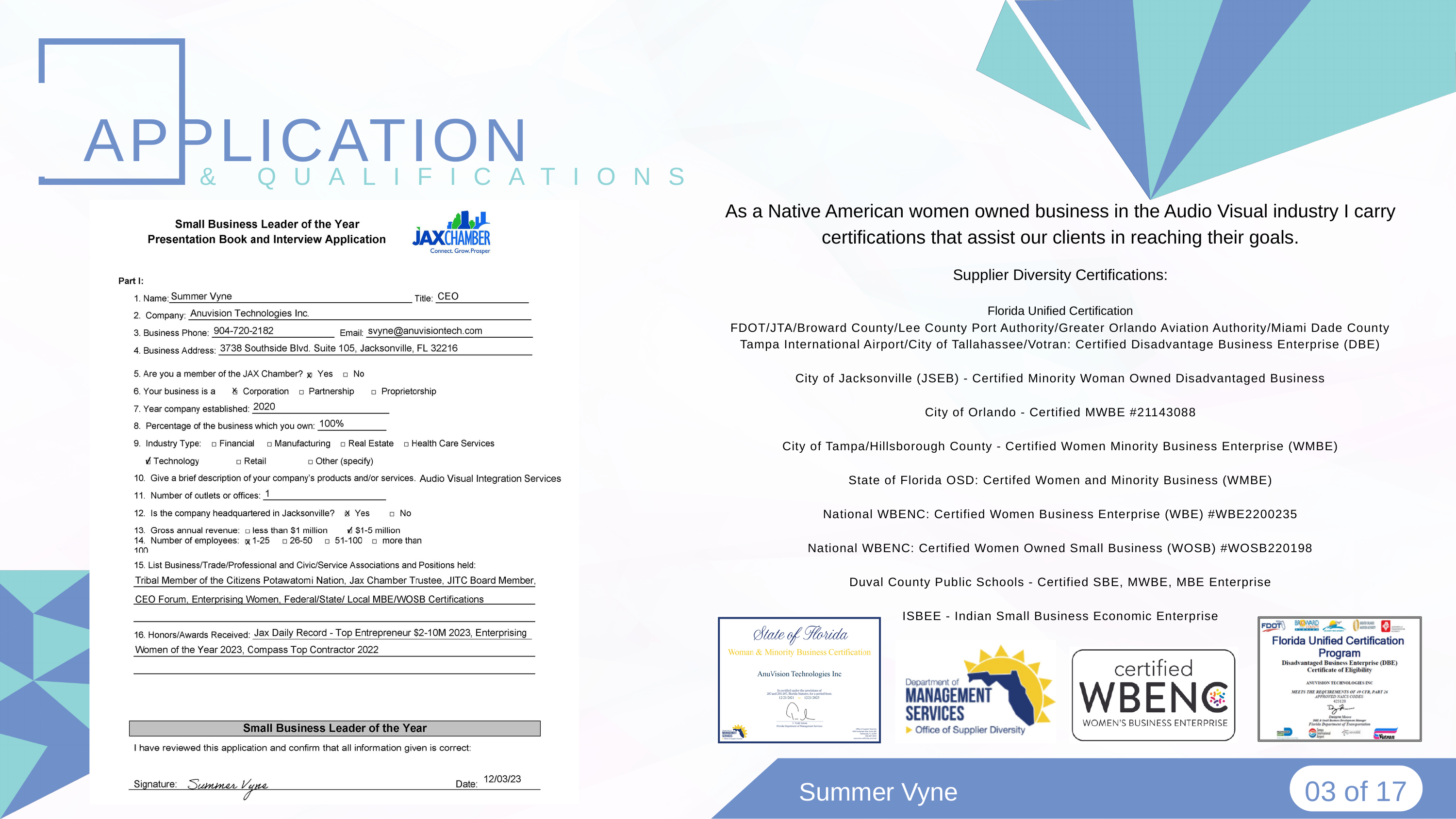

APPLICATION
& QUALIFICATIONS
As a Native American women owned business in the Audio Visual industry I carry certifications that assist our clients in reaching their goals.

Supplier Diversity Certifications:

Florida Unified Certification
FDOT/JTA/Broward County/Lee County Port Authority/Greater Orlando Aviation Authority/Miami Dade County
Tampa International Airport/City of Tallahassee/Votran: Certified Disadvantage Business Enterprise (DBE)

City of Jacksonville (JSEB) - Certified Minority Woman Owned Disadvantaged Business

City of Orlando - Certified MWBE #21143088

City of Tampa/Hillsborough County - Certified Women Minority Business Enterprise (WMBE)

State of Florida OSD: Certifed Women and Minority Business (WMBE)

National WBENC: Certified Women Business Enterprise (WBE) #WBE2200235

National WBENC: Certified Women Owned Small Business (WOSB) #WOSB220198

Duval County Public Schools - Certified SBE, MWBE, MBE Enterprise

ISBEE - Indian Small Business Economic Enterprise

03 of 17
Summer Vyne